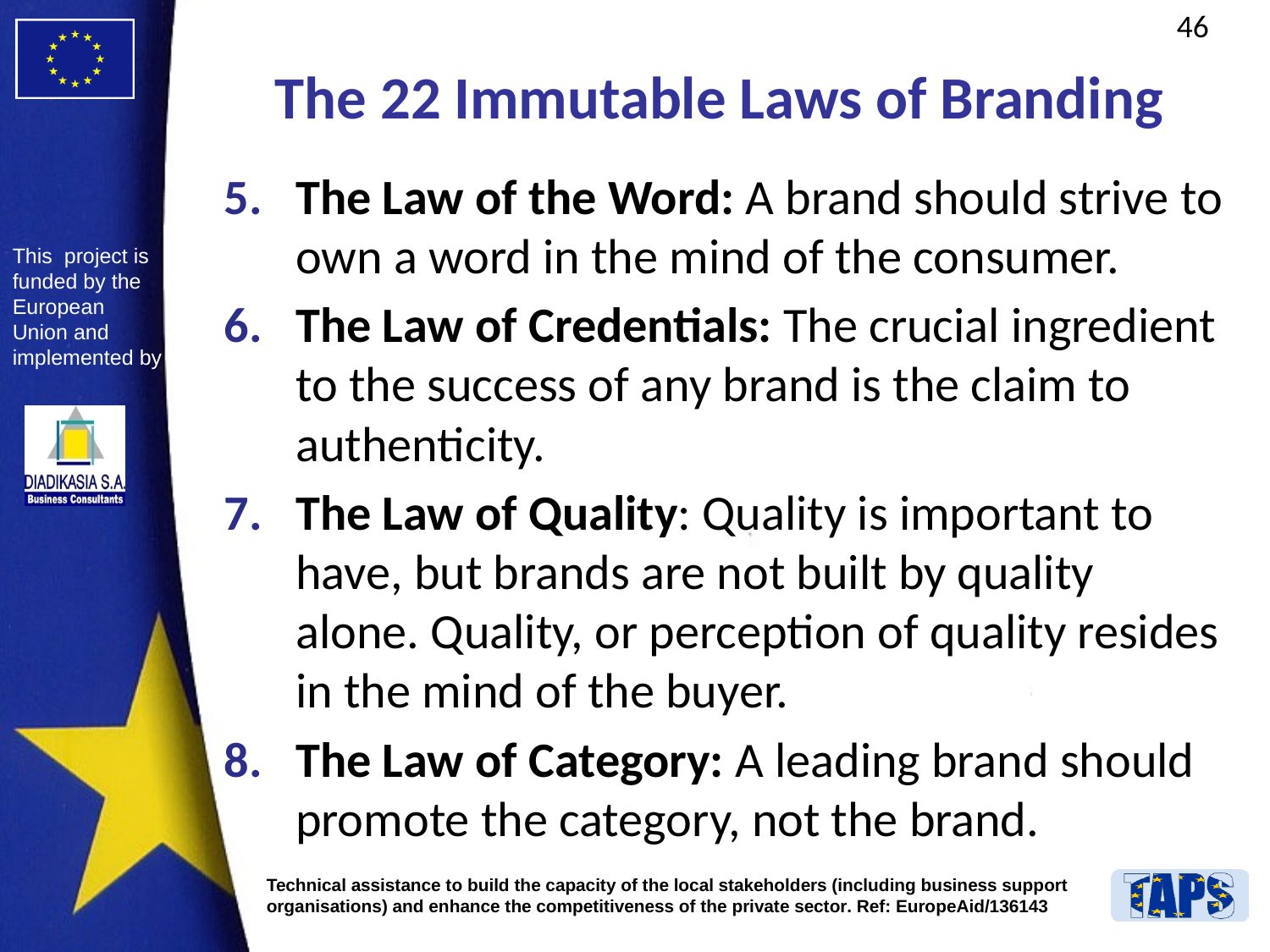

# The 22 Immutable Laws of Branding
The Law of the Word: A brand should strive to own a word in the mind of the consumer.
The Law of Credentials: The crucial ingredient to the success of any brand is the claim to authenticity.
The Law of Quality: Quality is important to have, but brands are not built by quality alone. Quality, or perception of quality resides in the mind of the buyer.
The Law of Category: A leading brand should promote the category, not the brand.